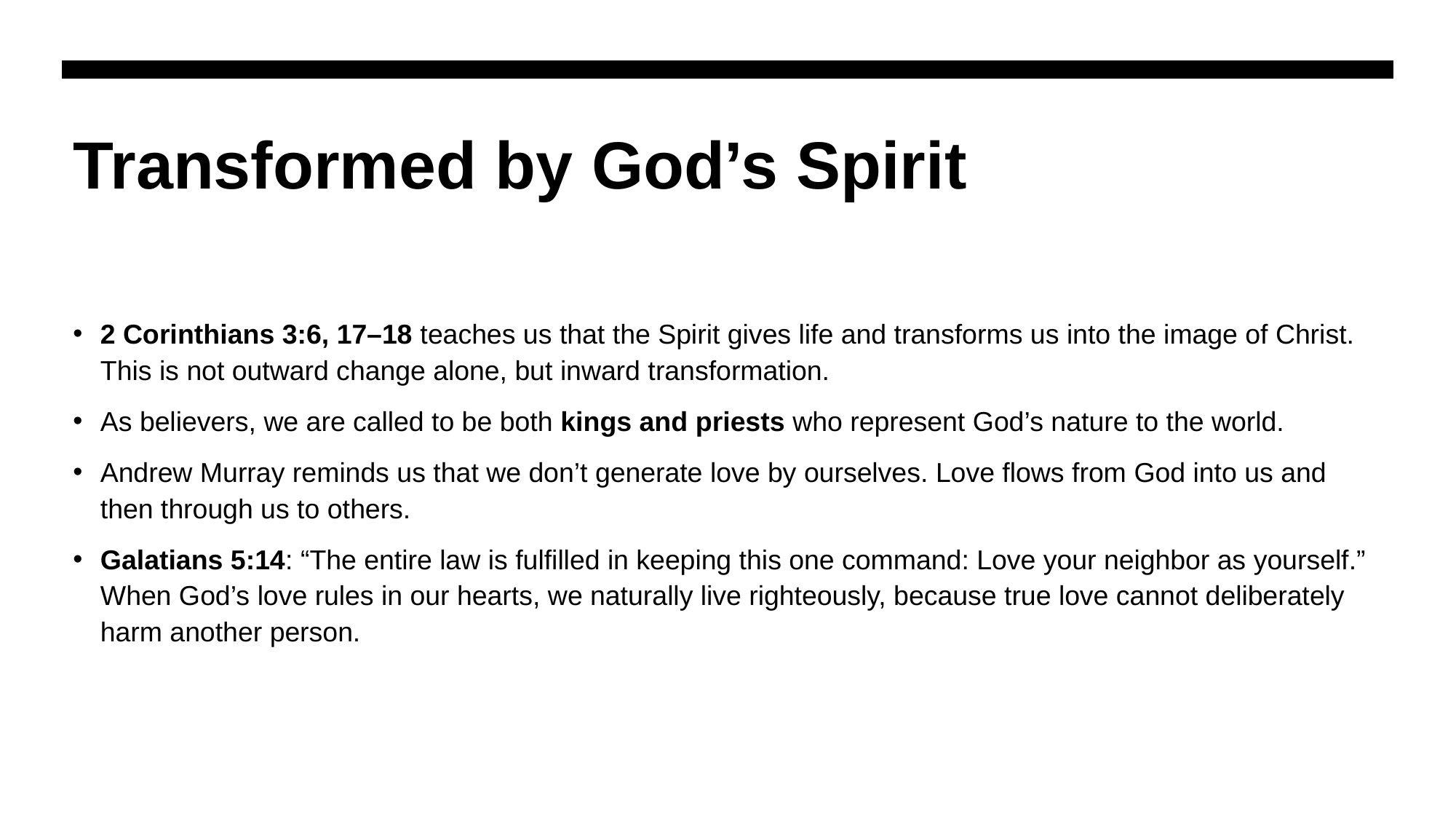

# Transformed by God’s Spirit
2 Corinthians 3:6, 17–18 teaches us that the Spirit gives life and transforms us into the image of Christ. This is not outward change alone, but inward transformation.
As believers, we are called to be both kings and priests who represent God’s nature to the world.
Andrew Murray reminds us that we don’t generate love by ourselves. Love flows from God into us and then through us to others.
Galatians 5:14: “The entire law is fulfilled in keeping this one command: Love your neighbor as yourself.” When God’s love rules in our hearts, we naturally live righteously, because true love cannot deliberately harm another person.